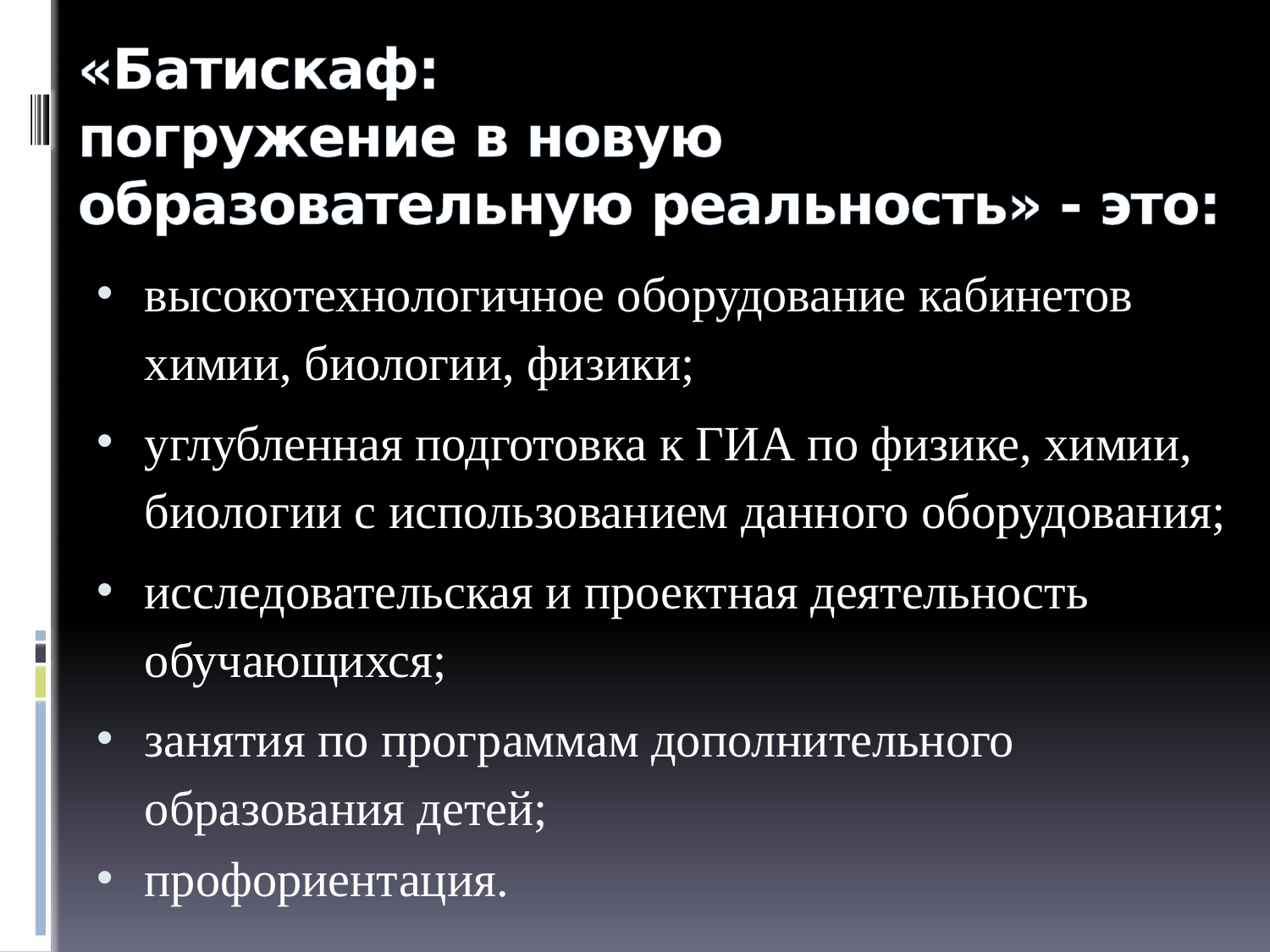

# «Батискаф: погружение в новую образовательную реальность» - это:
высокотехнологичное оборудование кабинетов химии, биологии, физики;
углубленная подготовка к ГИА по физике, химии, биологии с использованием данного оборудования;
исследовательская и проектная деятельность обучающихся;
занятия по программам дополнительного образования детей;
профориентация.